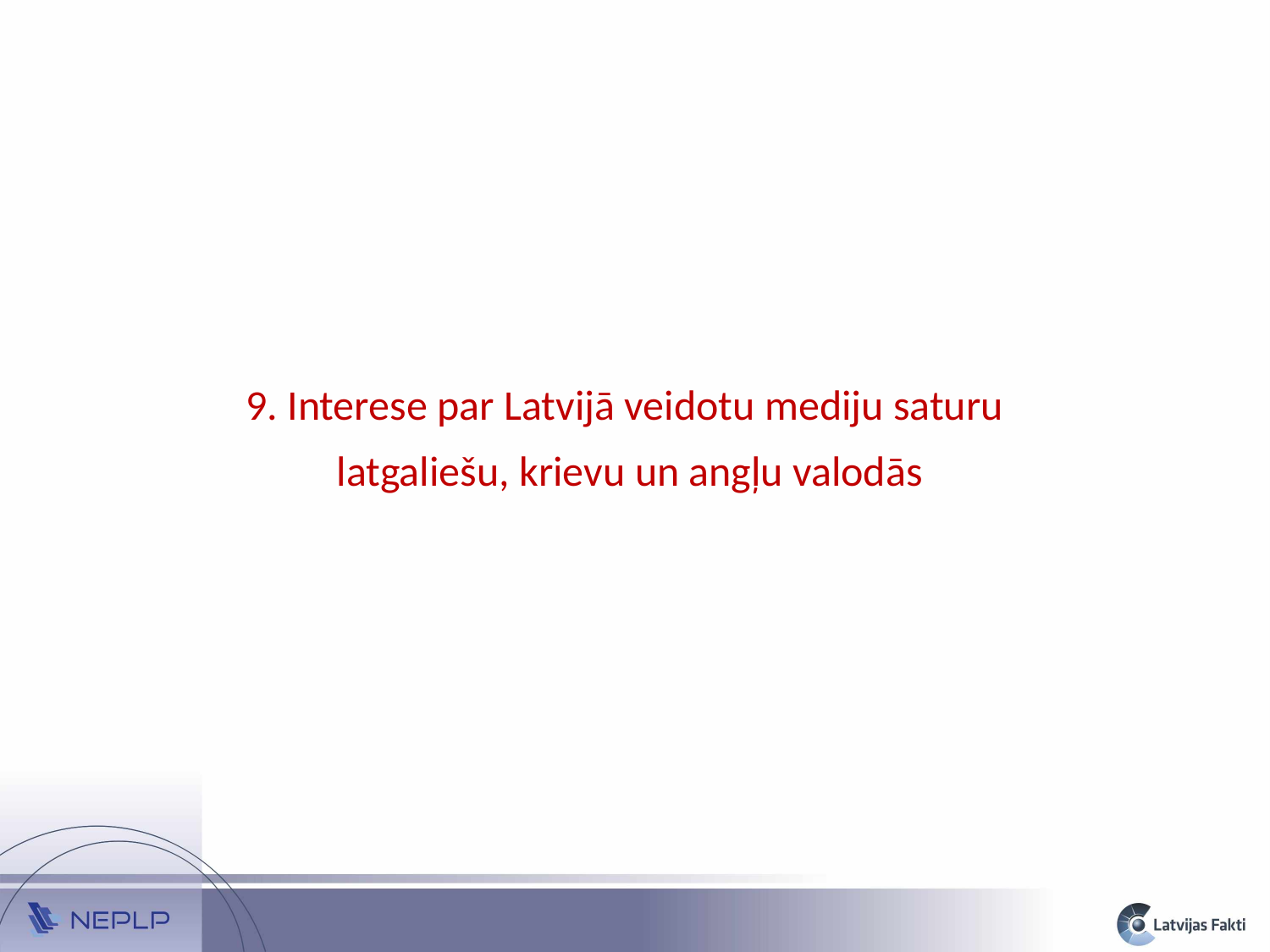

9. Interese par Latvijā veidotu mediju saturu
latgaliešu, krievu un angļu valodās